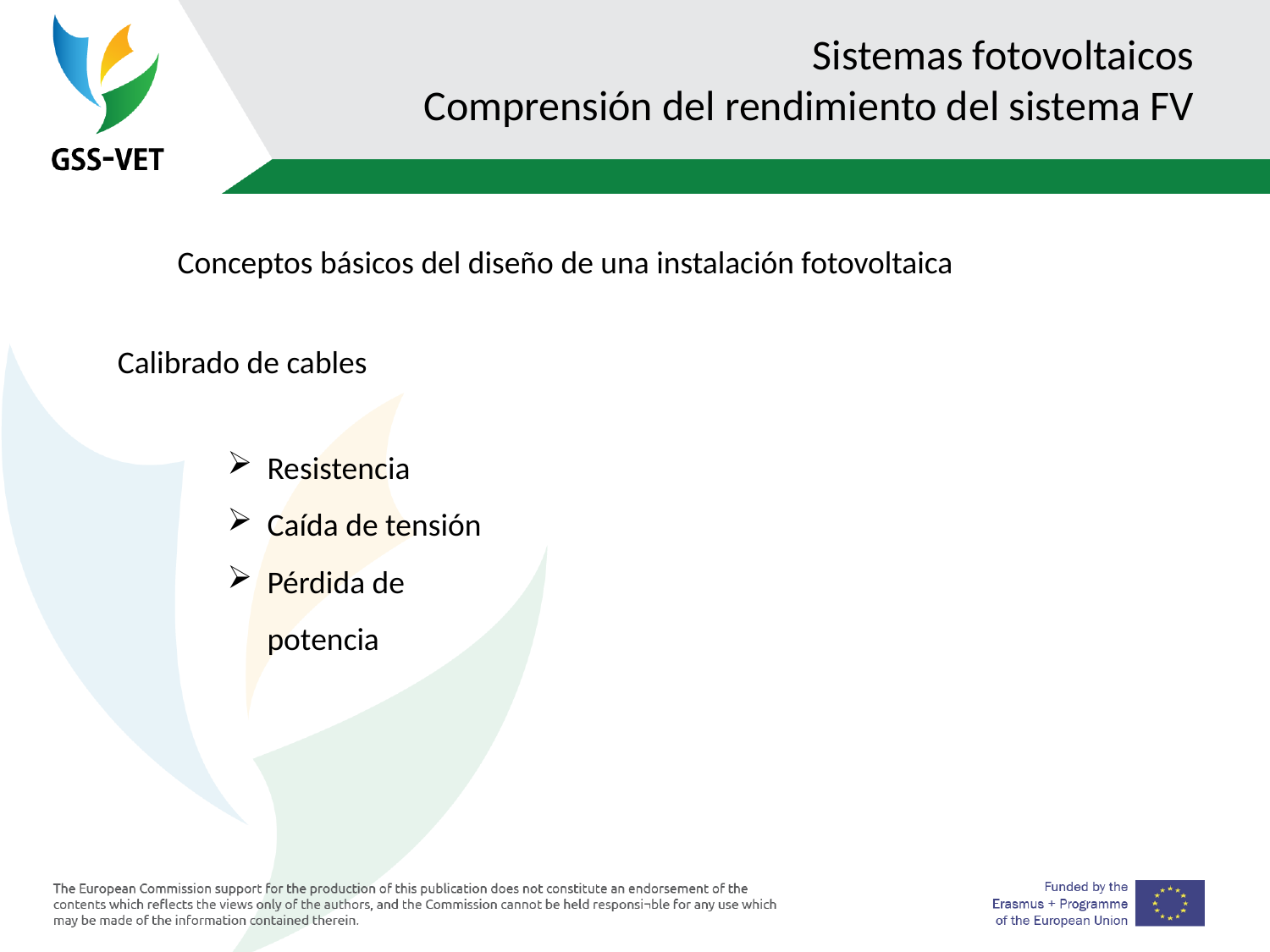

# Sistemas fotovoltaicos Comprensión del rendimiento del sistema FV
Conceptos básicos del diseño de una instalación fotovoltaica
Calibrado de cables
Resistencia
Caída de tensión
Pérdida de potencia